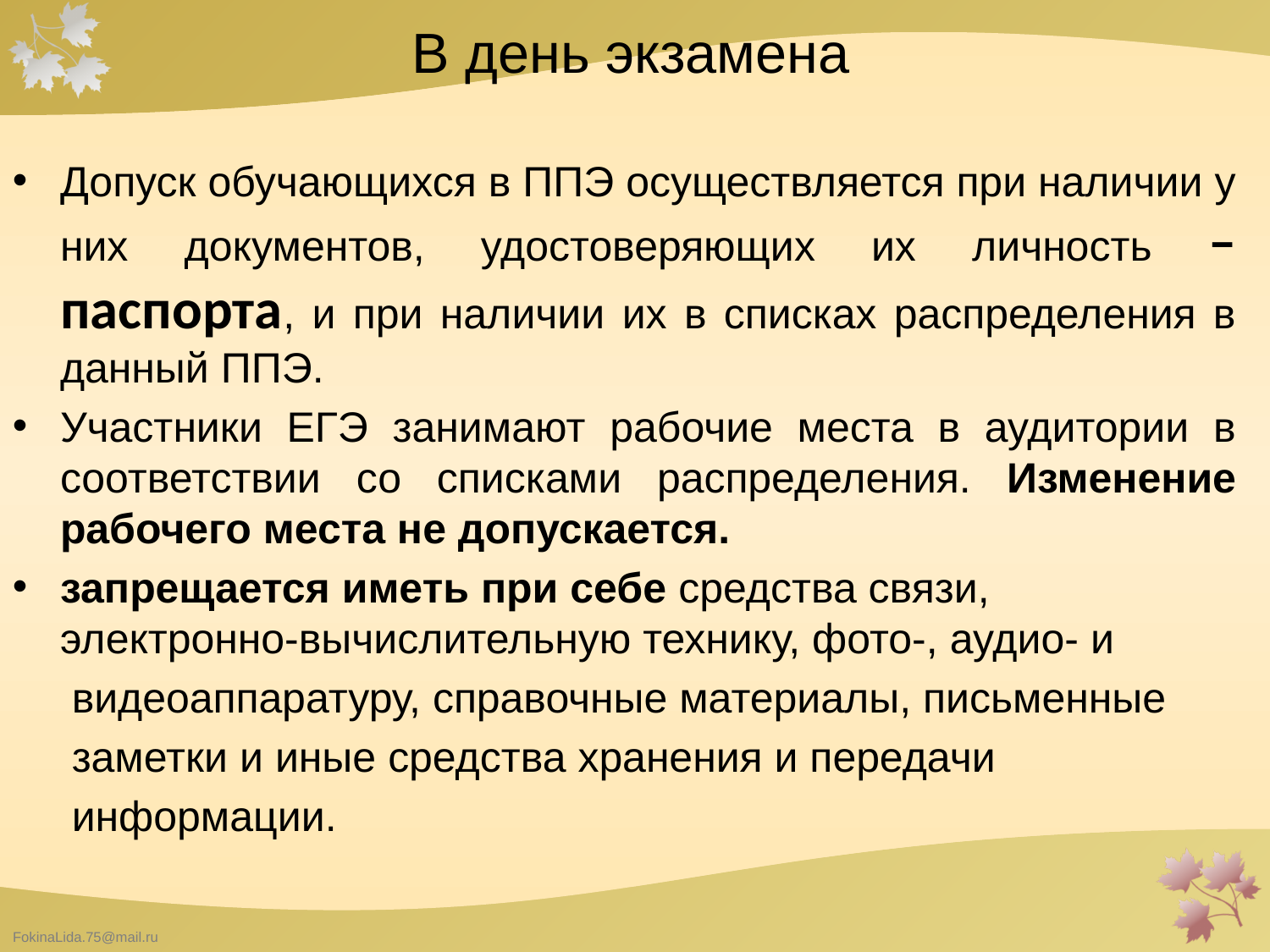

# В день экзамена
Допуск обучающихся в ППЭ осуществляется при наличии у них документов, удостоверяющих их личность – паспорта, и при наличии их в списках распределения в данный ППЭ.
Участники ЕГЭ занимают рабочие места в аудитории в соответствии со списками распределения. Изменение рабочего места не допускается.
запрещается иметь при себе средства связи, электронно-вычислительную технику, фото-, аудио- и
     видеоаппаратуру, справочные материалы, письменные
     заметки и иные средства хранения и передачи
     информации.